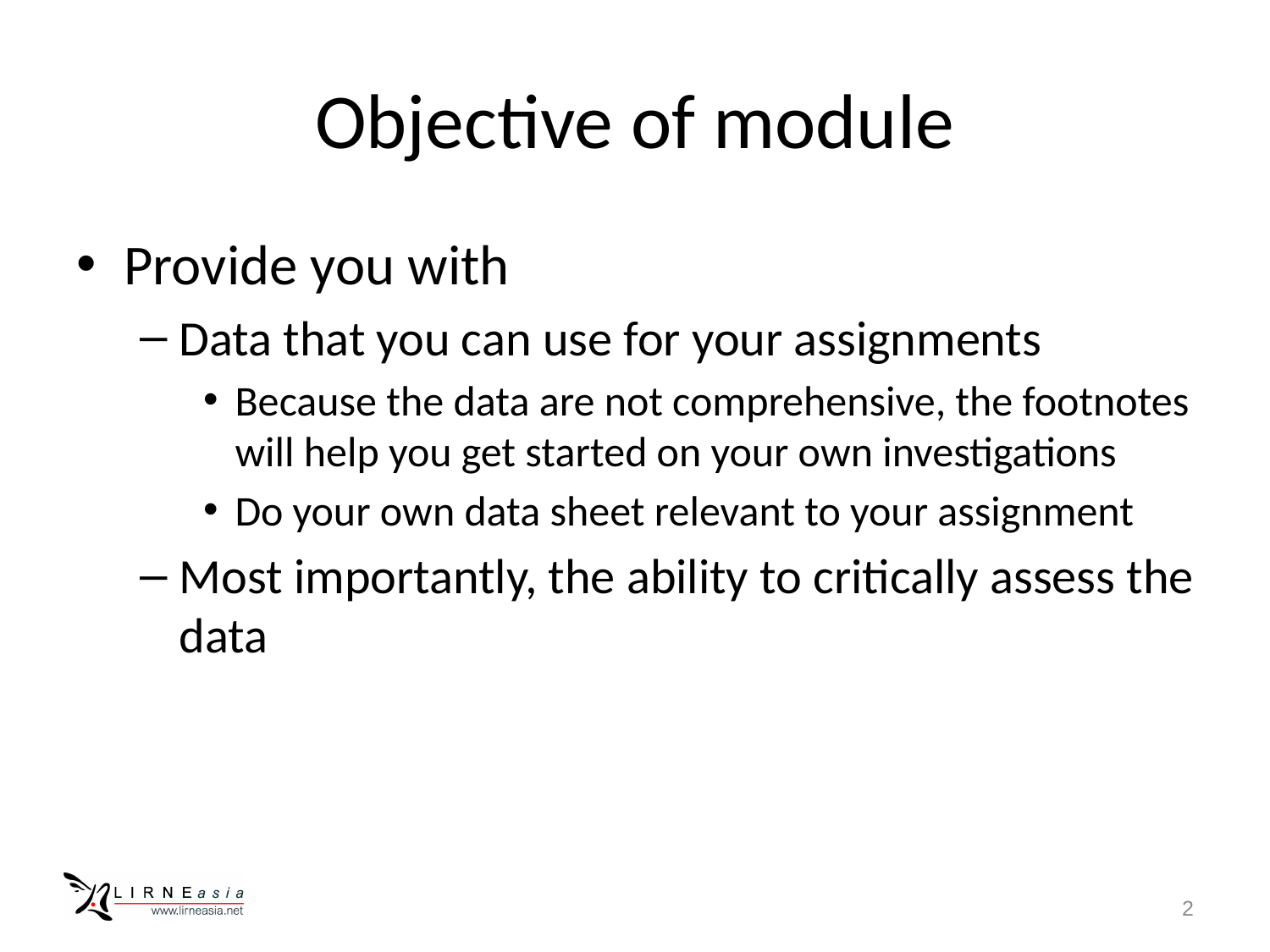

# Objective of module
Provide you with
Data that you can use for your assignments
Because the data are not comprehensive, the footnotes will help you get started on your own investigations
Do your own data sheet relevant to your assignment
Most importantly, the ability to critically assess the data

2